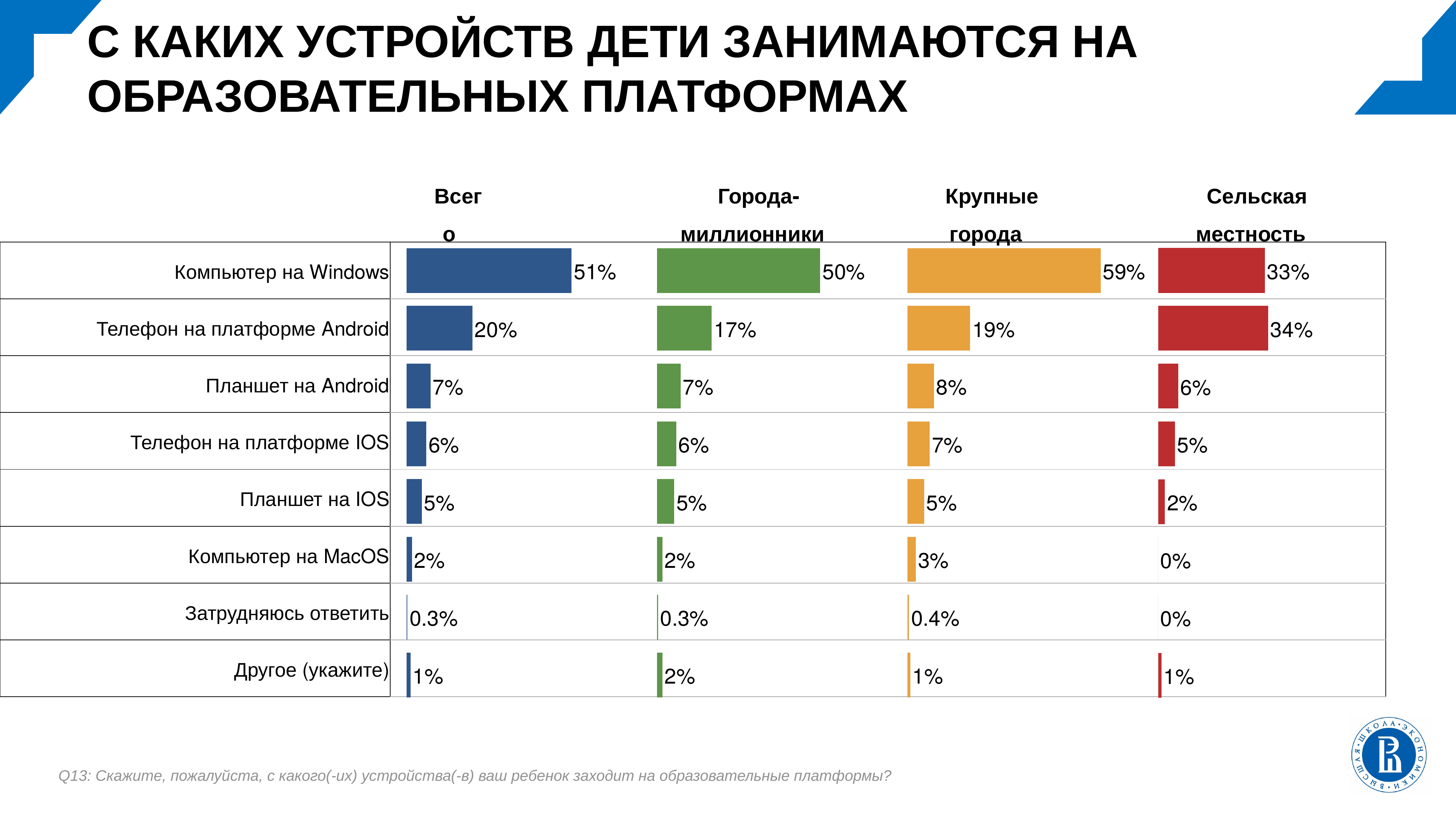

С КАКИХ УСТРОЙСТВ ДЕТИ ЗАНИМАЮТСЯ НА ОБРАЗОВАТЕЛЬНЫХ ПЛАТФОРМАХ
Всего
Города-миллионники
Крупные города
Сельская местность

### Chart

| Category | Учи.ру | Якласс | Яндекс.Учебник | Российская электронная школа | Фоксфорд | Мобильное электронное образование | Московская электронная школа | Интернет-урок |
|---|---|---|---|---|---|---|---|---|
| Ряд 1 | 0.511076 | 0.204114 | 0.074367 | 0.061709 | 0.047468 | 0.017405 | 0.003165 | 0.012658 |

### Chart

| Category | Учи.ру | Якласс | Яндекс.Учебник | Российская электронная школа | Фоксфорд | Мобильное электронное образование | Московская электронная школа | Интернет-урок |
|---|---|---|---|---|---|---|---|---|
| Ряд 1 | 0.504983 | 0.169435 | 0.07309 | 0.059801 | 0.053156 | 0.016611 | 0.003322 | 0.016611 |

### Chart

| Category | Учи.ру | Якласс | Яндекс.Учебник | Российская электронная школа | Фоксфорд | Мобильное электронное образование | Московская электронная школа | Интернет-урок |
|---|---|---|---|---|---|---|---|---|
| Ряд 1 | 0.594017 | 0.192308 | 0.081197 | 0.068376 | 0.051282 | 0.025641 | 0.004274 | 0.008547 |

### Chart

| Category | Учи.ру | Якласс | Яндекс.Учебник | Российская электронная школа | Фоксфорд | Мобильное электронное образование | Московская электронная школа | Интернет-урок |
|---|---|---|---|---|---|---|---|---|
| Ряд 1 | 0.3298969072164948 | 0.3402061855670103 | 0.06185567010309279 | 0.05154639175257732 | 0.02061855670103093 | 0.0 | 0.0 | 0.01030927835051546 |
| Компьютер на Windows |  |
| --- | --- |
| Телефон на платформе Android |  |
| Планшет на Android |  |
| Телефон на платформе IOS |  |
| Планшет на IOS |  |
| Компьютер на MacOS |  |
| Затрудняюсь ответить |  |
| Другое (укажите) |  |
Q13: Скажите, пожалуйста, с какого(-их) устройства(-в) ваш ребенок заходит на образовательные платформы?